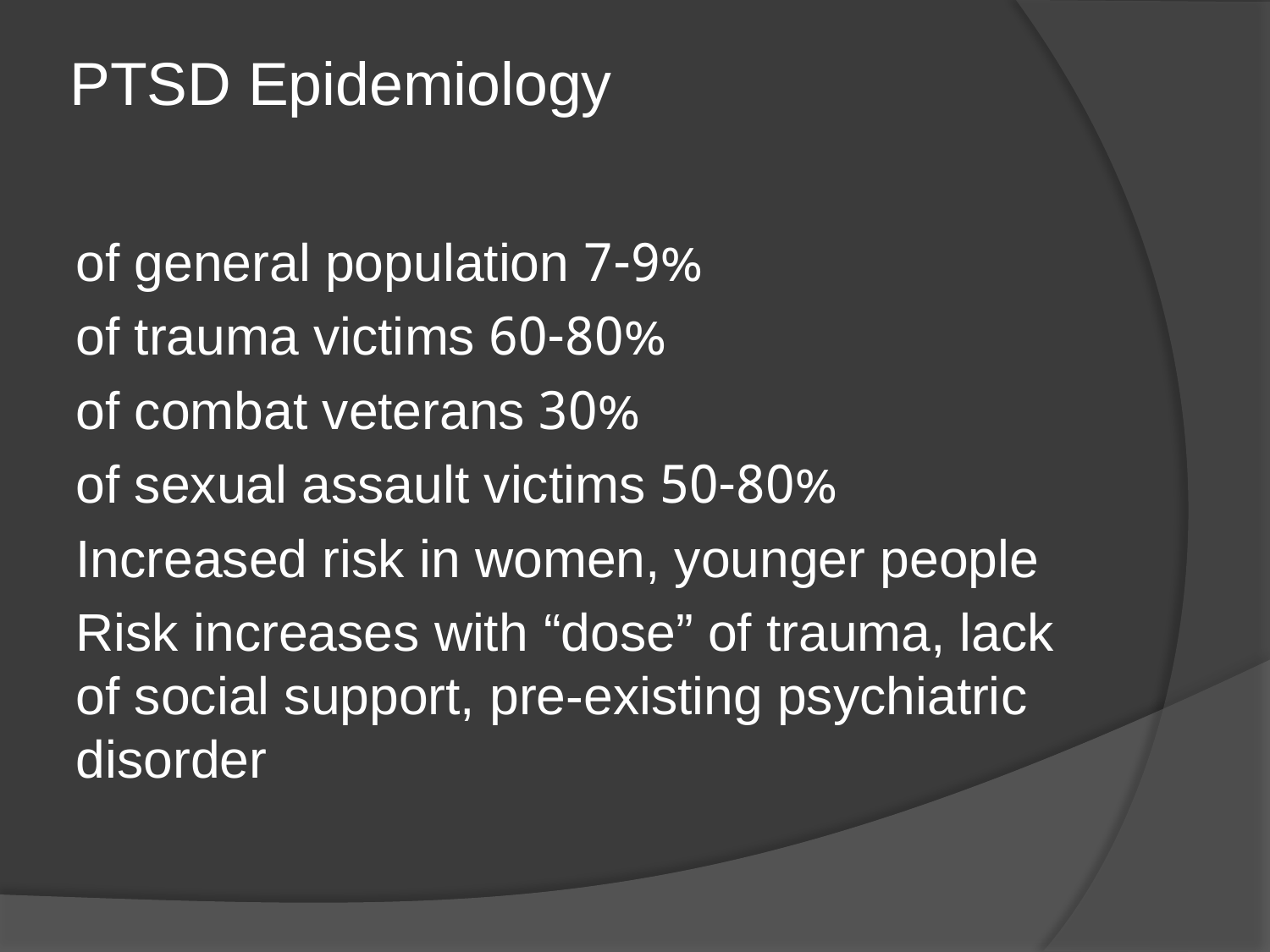

# PTSD Epidemiology
7-9% of general population
60-80% of trauma victims
30% of combat veterans
50-80% of sexual assault victims
Increased risk in women, younger people
Risk increases with “dose” of trauma, lack of social support, pre-existing psychiatric disorder